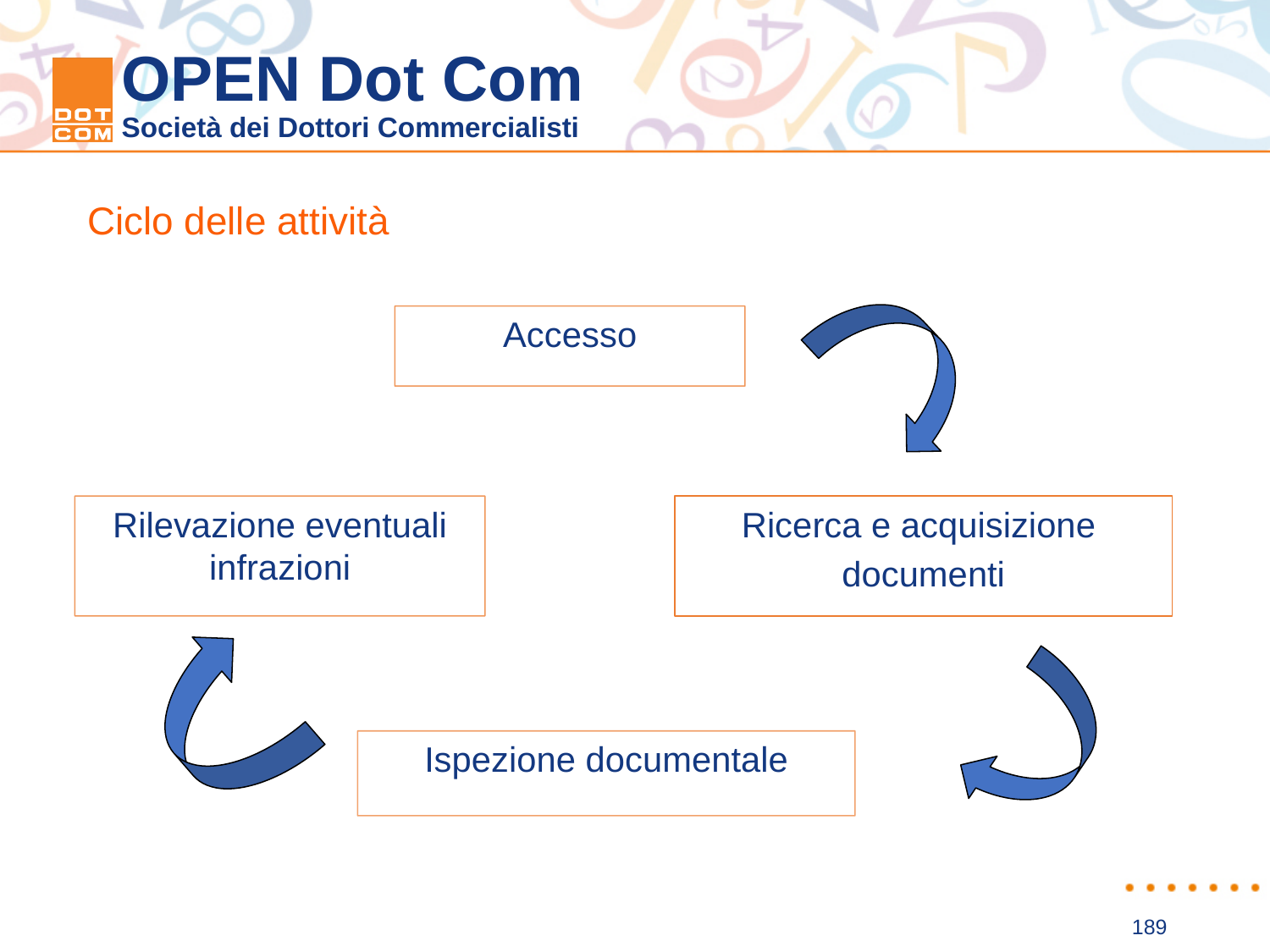

Ciclo delle attività

Accesso
Rilevazione eventuali infrazioni
Ricerca e acquisizione
documenti

Ispezione documentale